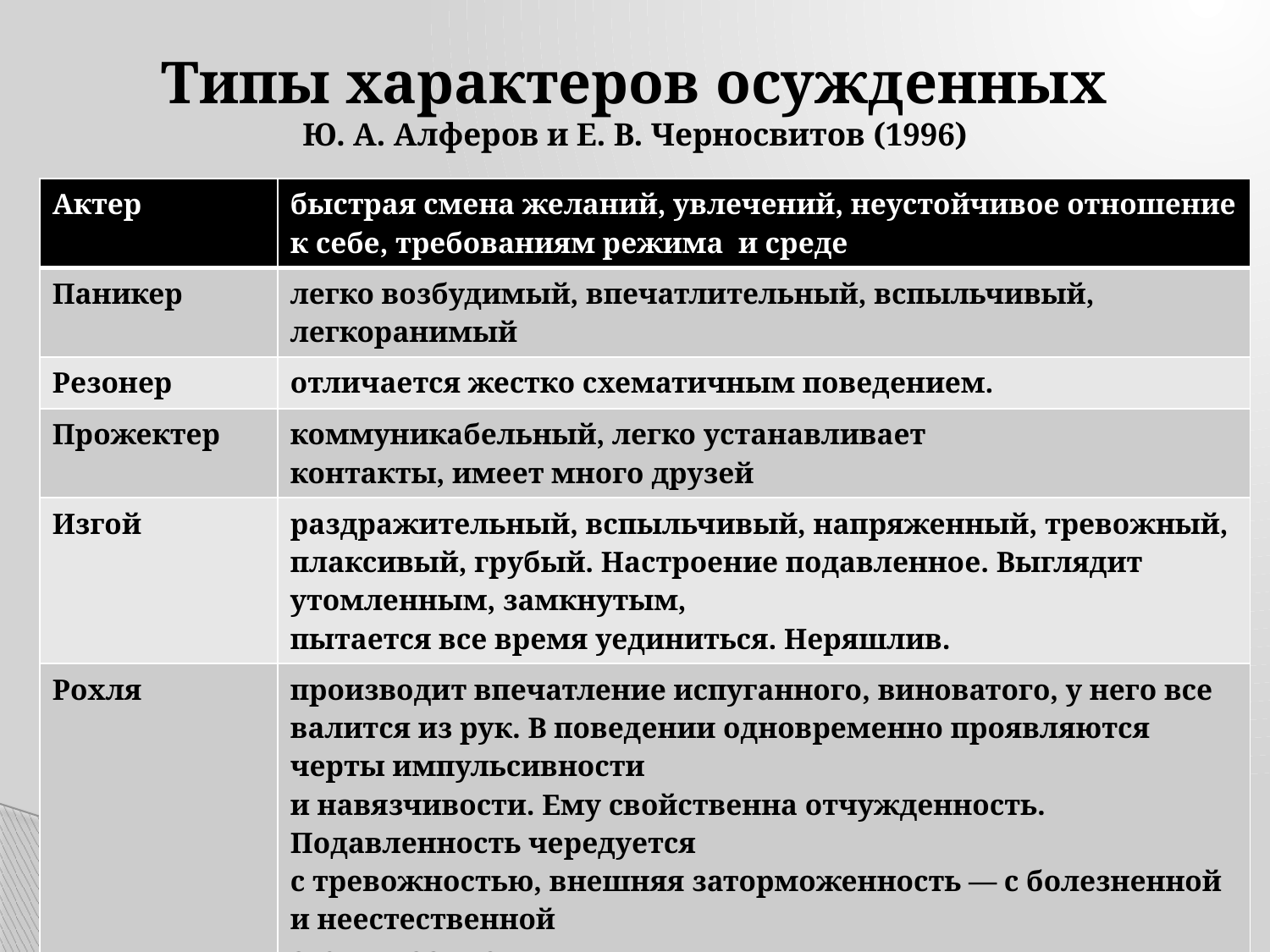

# Типы характеров осужденных Ю. А. Алферов и Е. В. Черносвитов (1996)
| Актер | быстрая смена желаний, увлечений, неустойчивое отношение к себе, требованиям режима и среде |
| --- | --- |
| Паникер | легко возбудимый, впечатлительный, вспыльчивый, легкоранимый |
| Резонер | отличается жестко схематичным поведением. |
| Прожектер | коммуникабельный, легко устанавливает контакты, имеет много друзей |
| Изгой | раздражительный, вспыльчивый, напряженный, тревожный, плаксивый, грубый. Настроение подавленное. Выглядит утомленным, замкнутым, пытается все время уединиться. Неряшлив. |
| Рохля | производит впечатление испуганного, виноватого, у него все валится из рук. В поведении одновременно проявляются черты импульсивности и навязчивости. Ему свойственна отчужденность. Подавленность чередуется с тревожностью, внешняя заторможенность — с болезненной и неестественной суетливостью. |